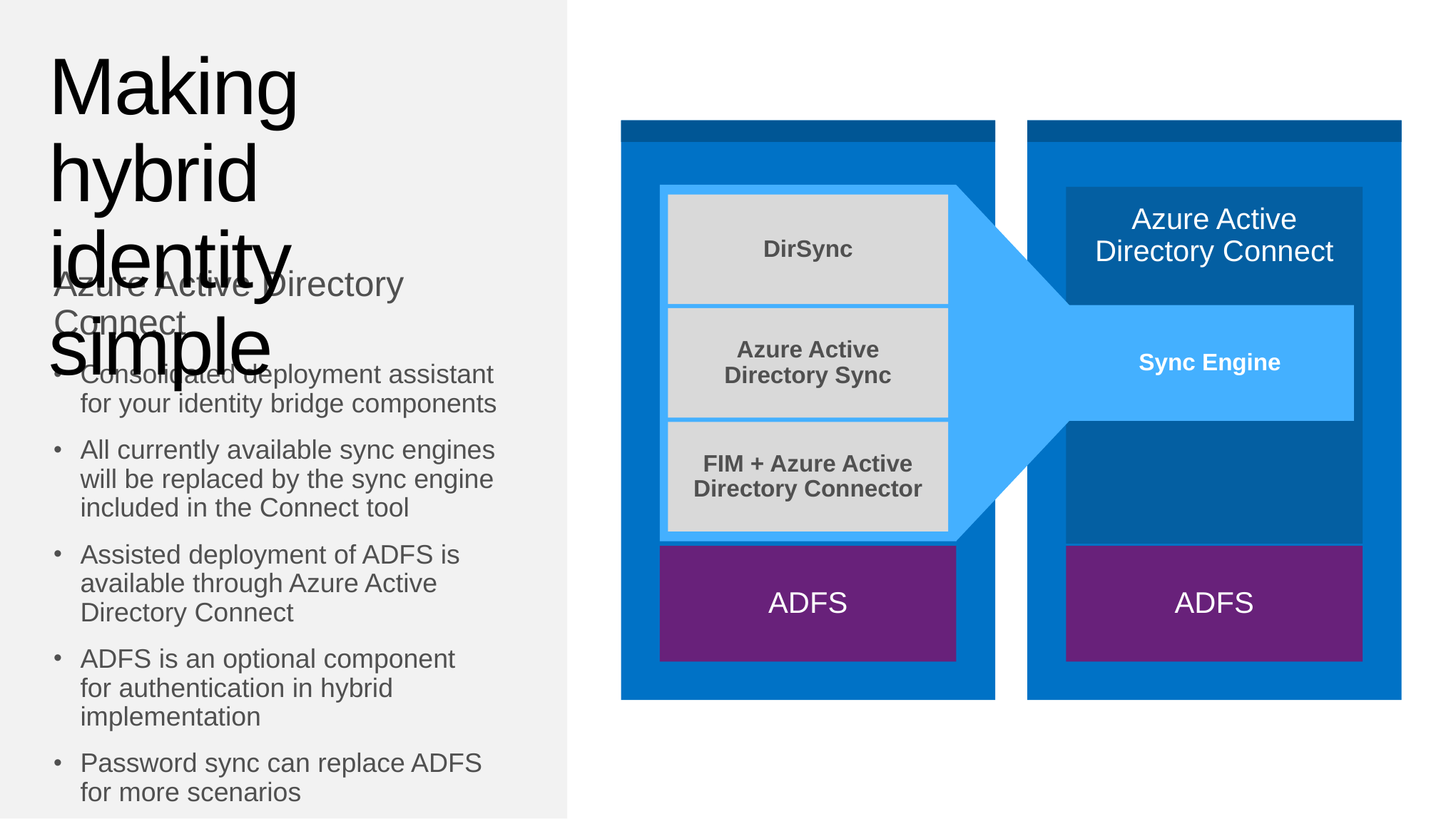

# Making hybrid identity simple

Azure Active Directory Connect
DirSync
Azure Active Directory Connect
Consolidated deployment assistant for your identity bridge components
All currently available sync engines
will be replaced by the sync engine included in the Connect tool
Assisted deployment of ADFS is available through Azure Active Directory Connect
ADFS is an optional component
for authentication in hybrid implementation
Password sync can replace ADFS
for more scenarios
Sync Engine
Azure Active Directory Sync
FIM + Azure Active Directory Connector
ADFS
ADFS